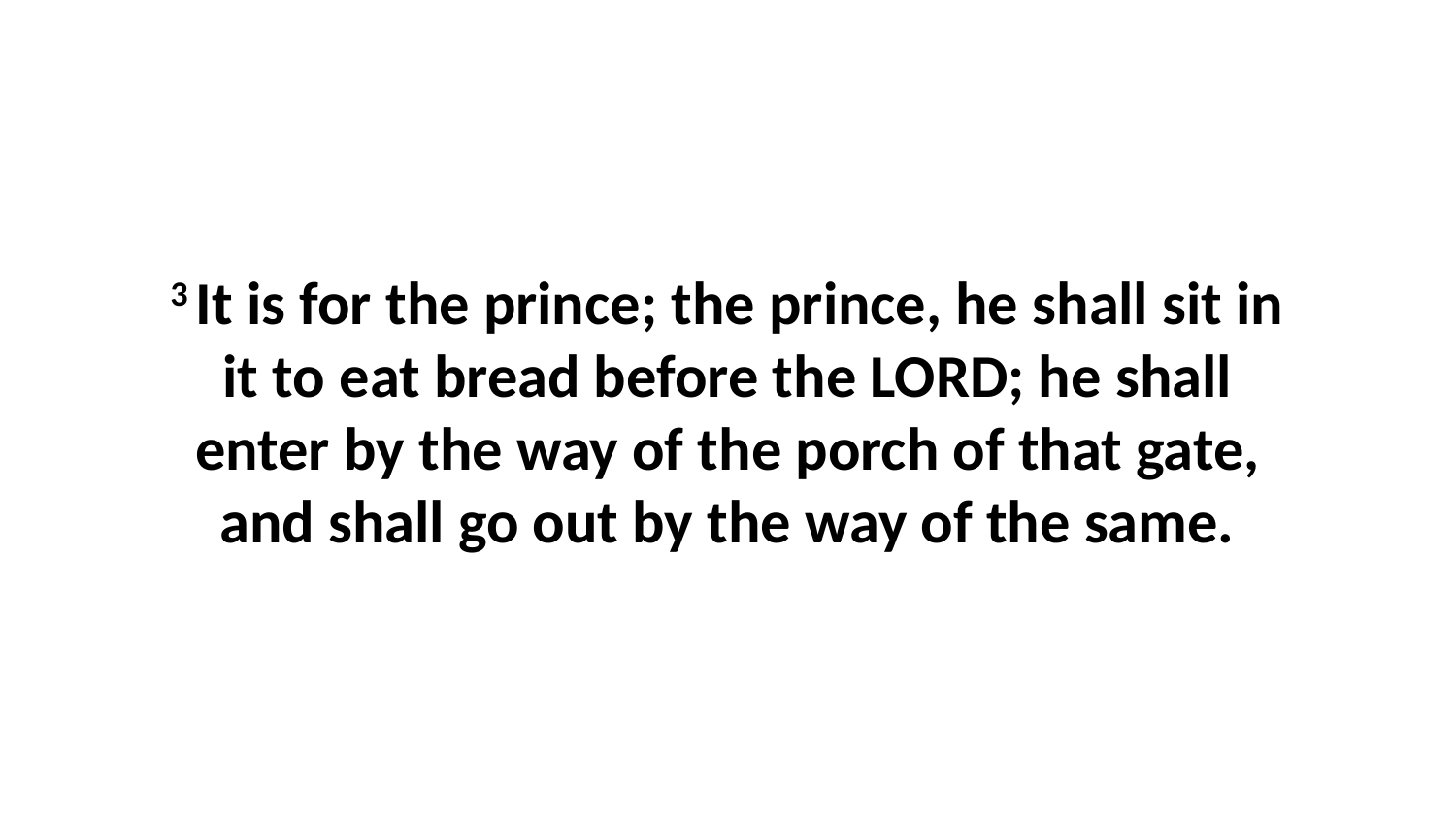

3 It is for the prince; the prince, he shall sit in it to eat bread before the LORD; he shall enter by the way of the porch of that gate, and shall go out by the way of the same.